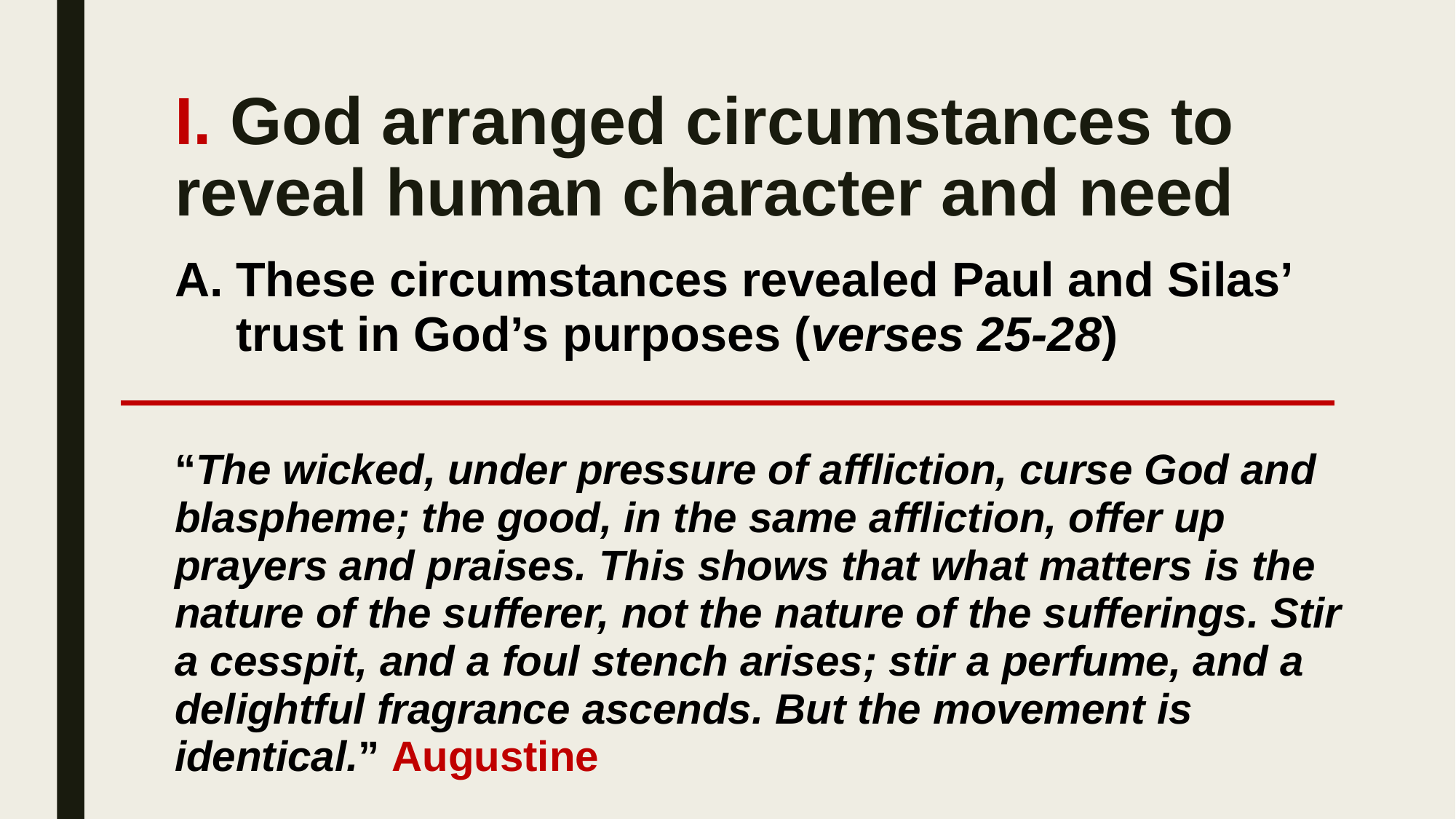

# I. God arranged circumstances to reveal human character and need
These circumstances revealed Paul and Silas’ trust in God’s purposes (verses 25-28)

“The wicked, under pressure of affliction, curse God and blaspheme; the good, in the same affliction, offer up prayers and praises. This shows that what matters is the nature of the sufferer, not the nature of the sufferings. Stir a cesspit, and a foul stench arises; stir a perfume, and a delightful fragrance ascends. But the movement is identical.” Augustine